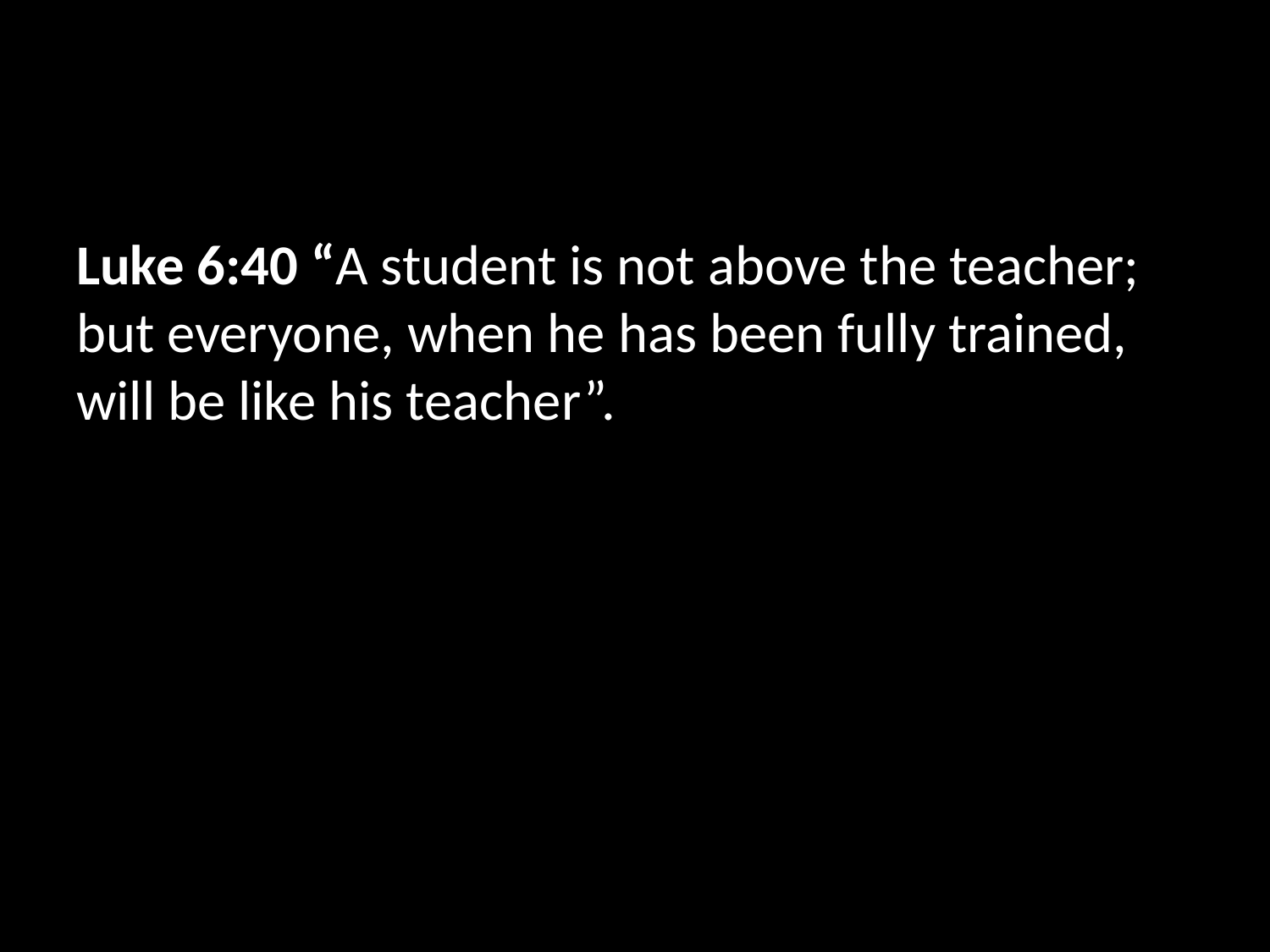

#
Luke 6:40 “A student is not above the teacher; but everyone, when he has been fully trained, will be like his teacher”.